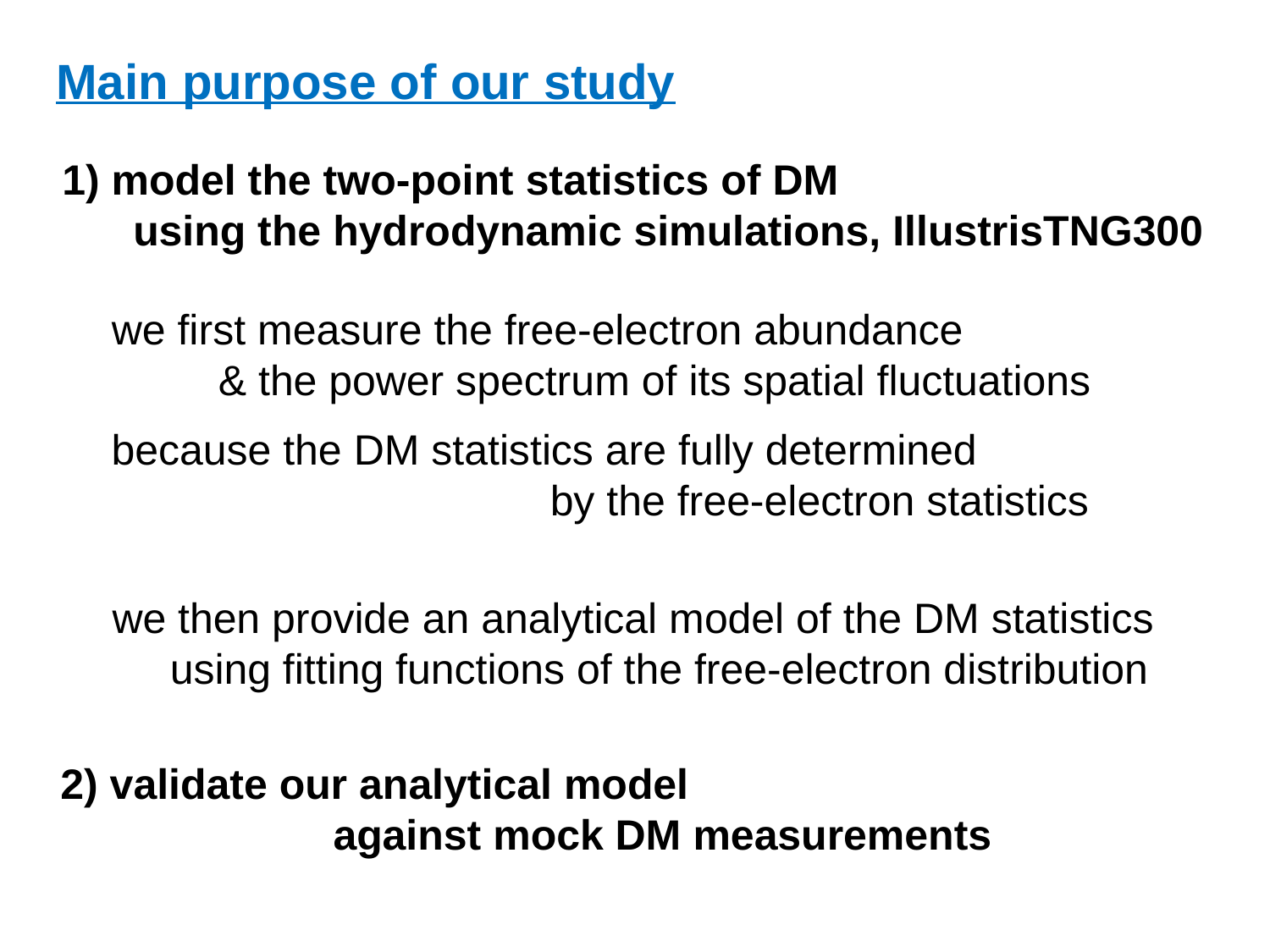

Main purpose of our study
1) model the two-point statistics of DM
      using the hydrodynamic simulations, IllustrisTNG300
we first measure the free-electron abundance
         & the power spectrum of its spatial fluctuations
because the DM statistics are fully determined
                                     by the free-electron statistics
          we then provide an analytical model of the DM statistics
              using fitting functions of the free-electron distribution
2) validate our analytical model
                       against mock DM measurements